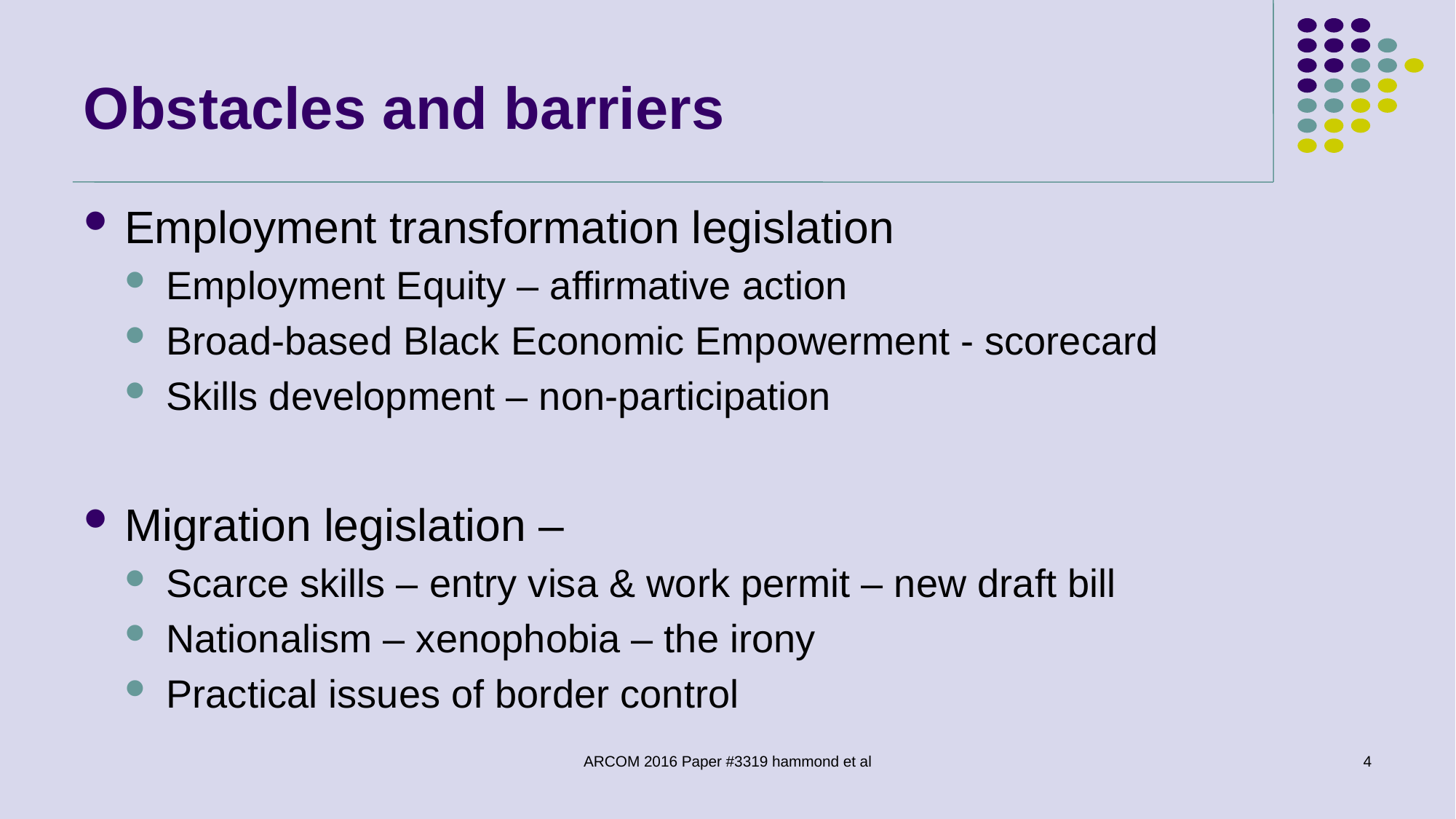

# Obstacles and barriers
Employment transformation legislation
Employment Equity – affirmative action
Broad-based Black Economic Empowerment - scorecard
Skills development – non-participation

Migration legislation –
Scarce skills – entry visa & work permit – new draft bill
Nationalism – xenophobia – the irony
Practical issues of border control

ARCOM 2016 Paper #3319 hammond et al
4